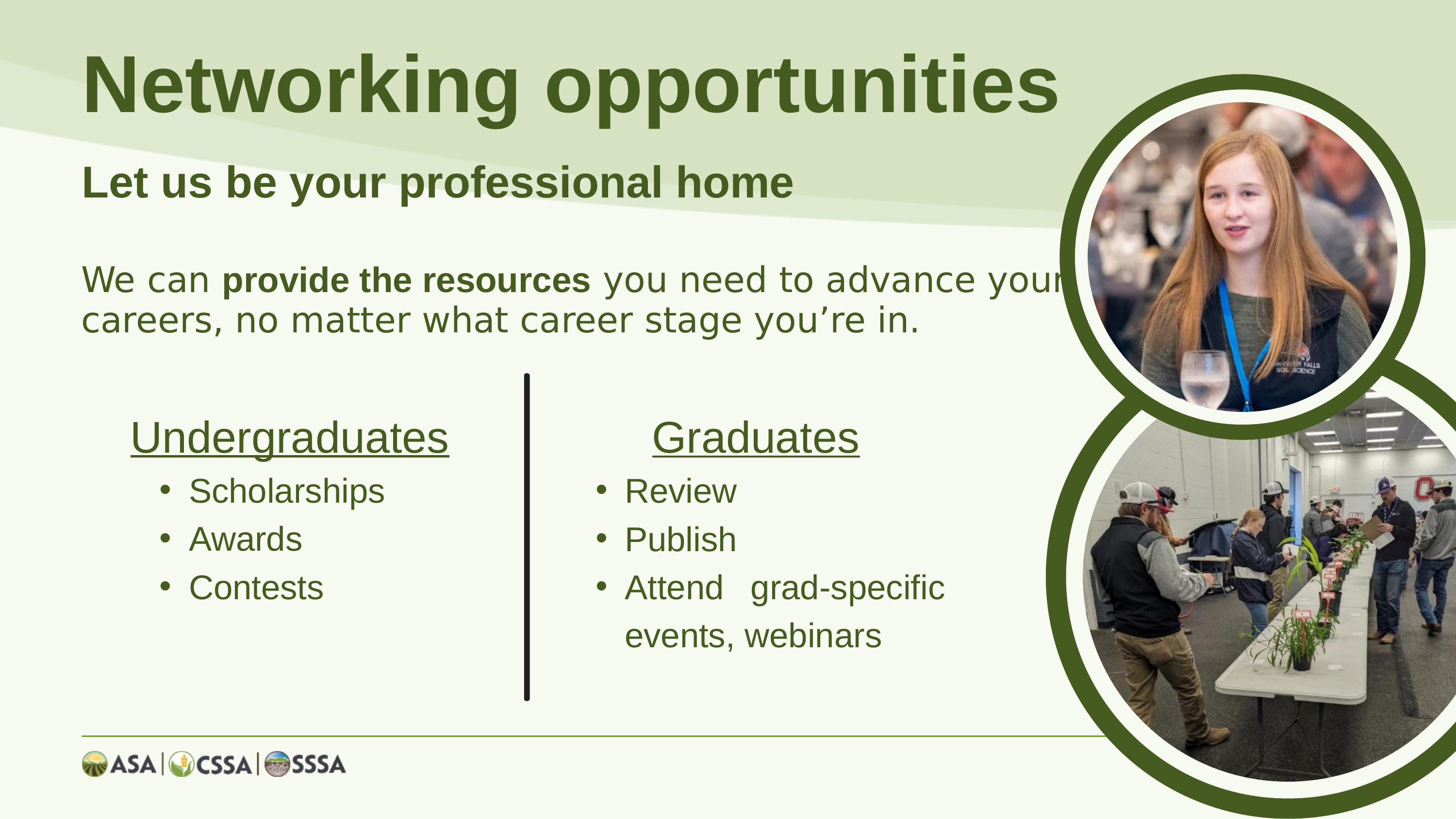

Networking opportunities

Let us be your professional home
We can provide the resources you need to advance your careers, no matter what career stage you’re in.

Undergraduates
Scholarships
Awards
Contests

Graduates
Review
Publish
Attend grad-specific events, webinars